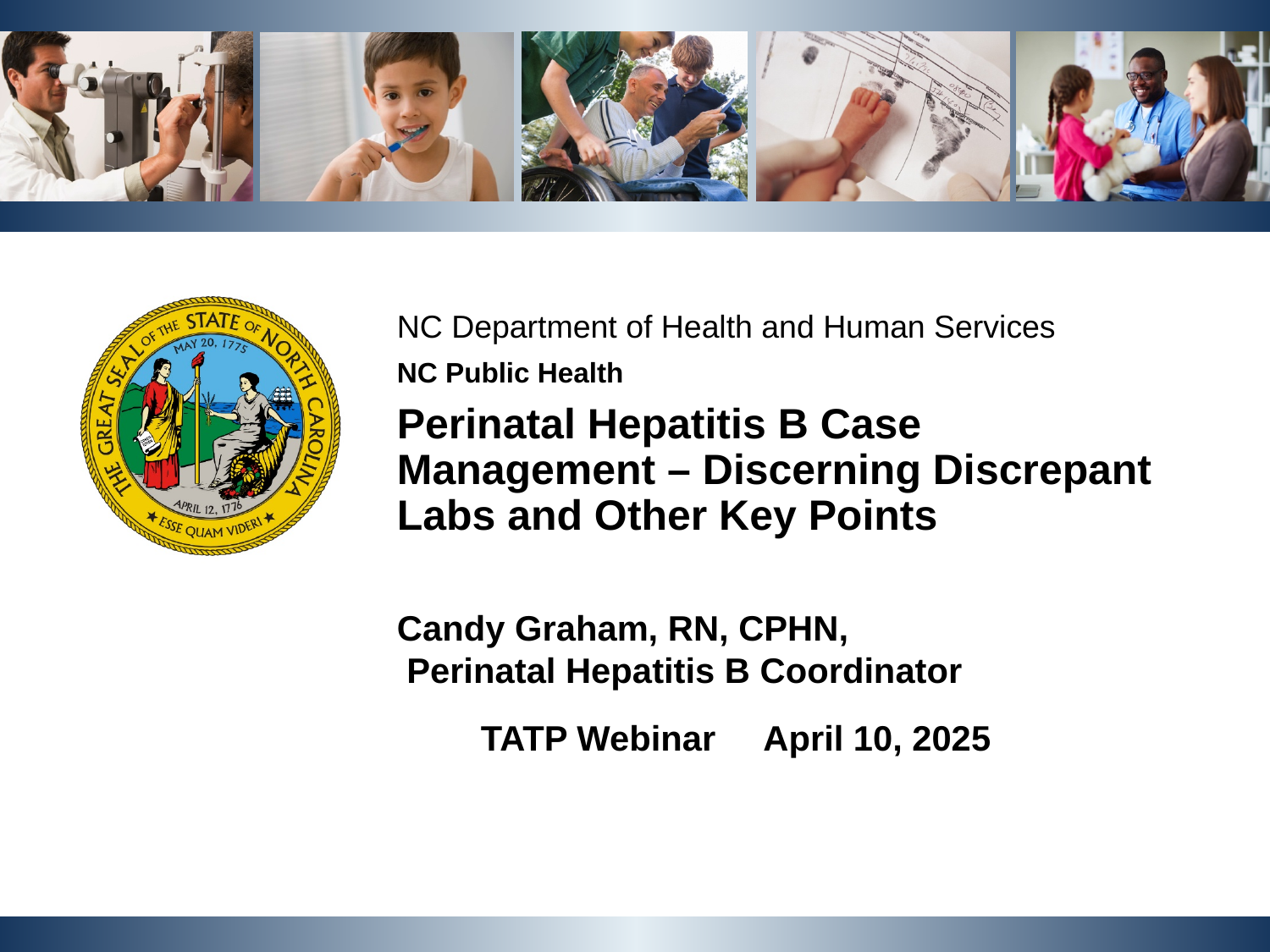

NC Department of Health and Human Services
NC Public Health
Perinatal Hepatitis B Case Management – Discerning Discrepant Labs and Other Key Points
Candy Graham, RN, CPHN,
 Perinatal Hepatitis B Coordinator
TATP Webinar     April 10, 2025